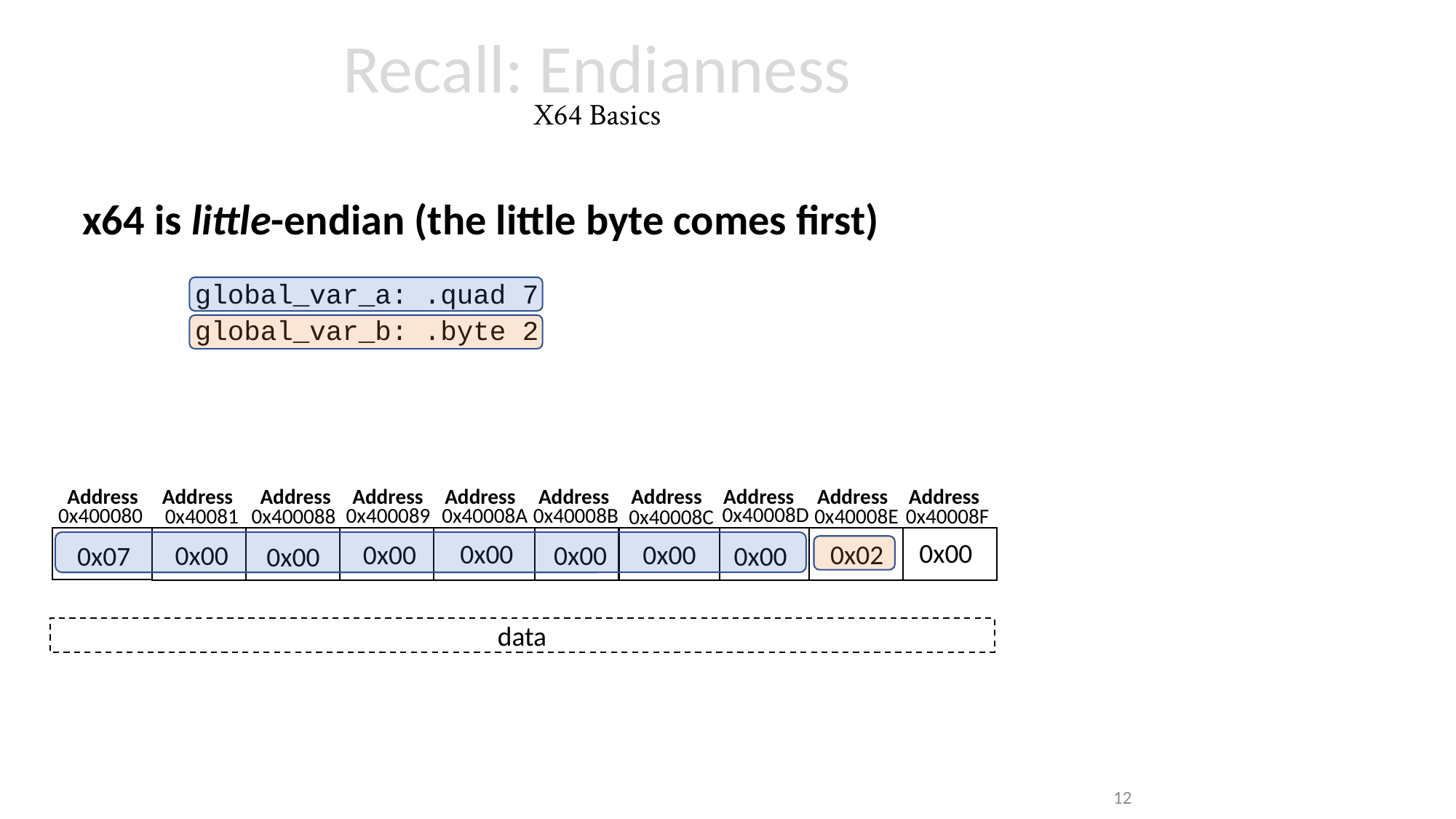

# Recall: Endianness X64 Basics
x64 is little-endian (the little byte comes first)
global_var_a: .quad 7

global_var_b: .byte 2

Address
Address
Address
Address
Address
Address
Address
Address
Address
Address
0x40008D
0x400080
0x40008A
0x40008B
0x400089
0x400088
0x40081
0x40008E
0x40008F
0x40008C

0x00

0x00
0x00
0x02
0x00

0x00
0x00
0x07
0x00
0x00

data
12